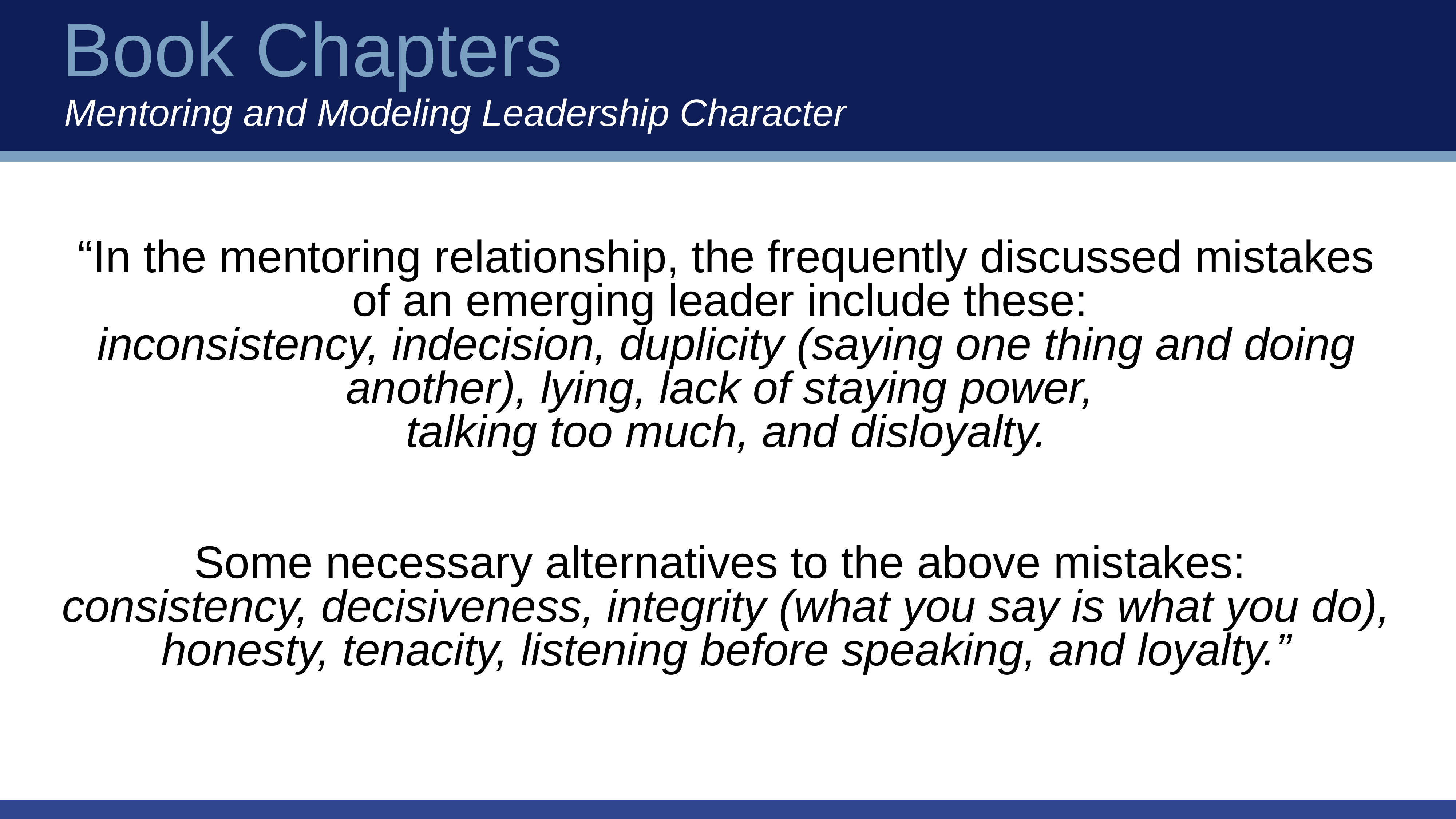

Book Chapters
Mentoring and Modeling Leadership Character
# “In the mentoring relationship, the frequently discussed mistakes of an emerging leader include these: inconsistency, indecision, duplicity (saying one thing and doing another), lying, lack of staying power, talking too much, and disloyalty. Some necessary alternatives to the above mistakes: consistency, decisiveness, integrity (what you say is what you do), honesty, tenacity, listening before speaking, and loyalty.”